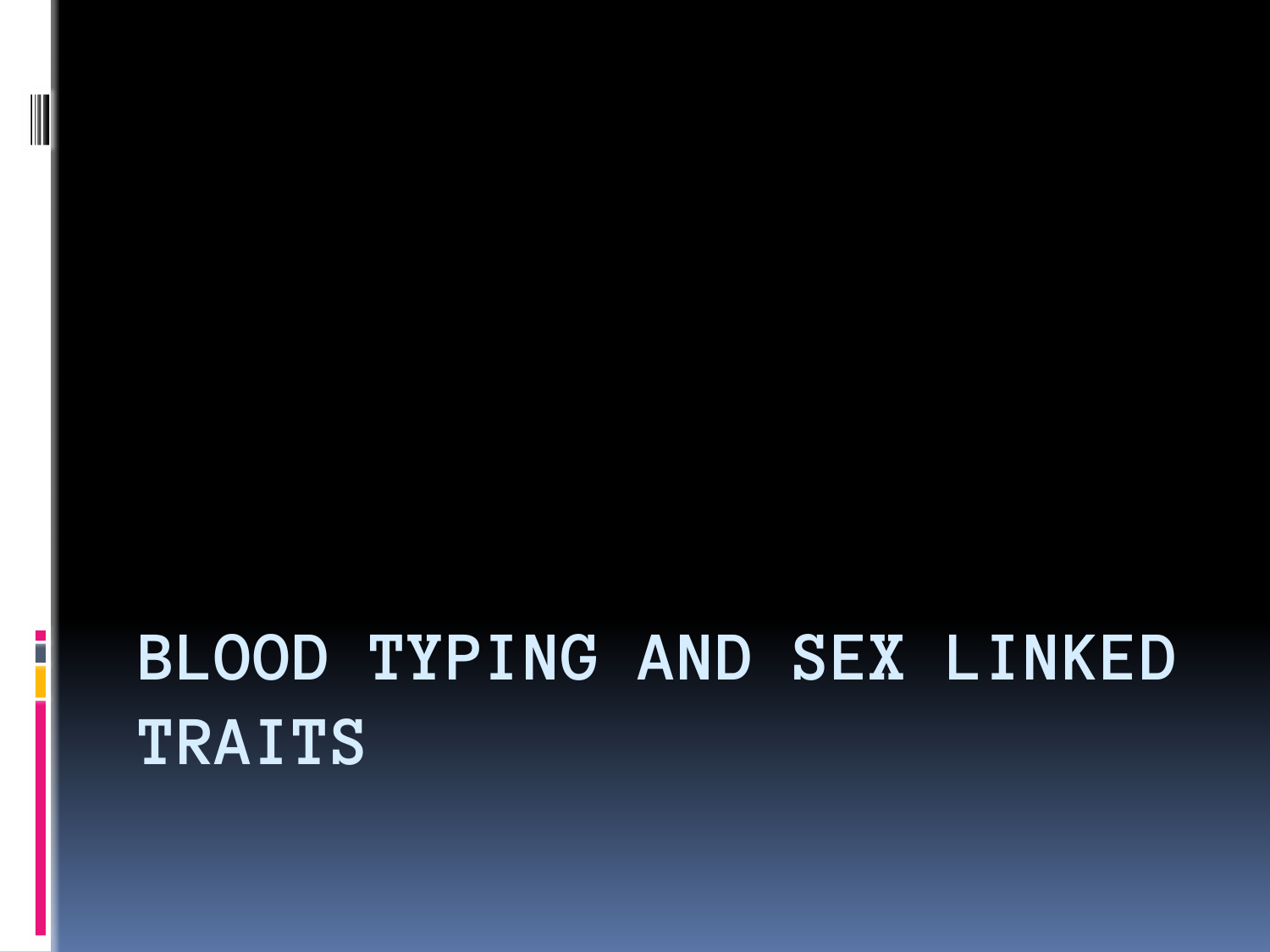

# Blood Typing and sex linked traits